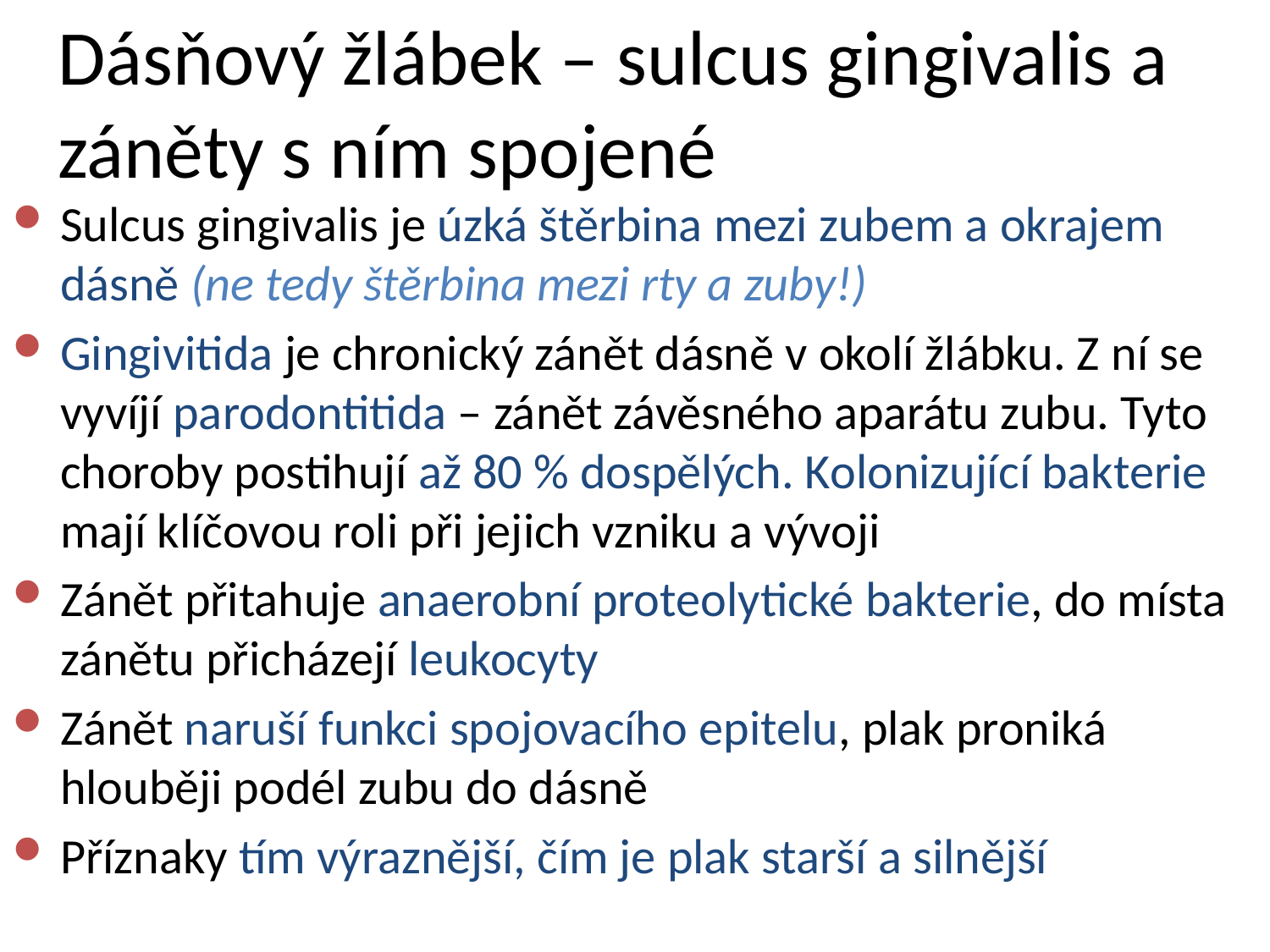

Dásňový žlábek – sulcus gingivalis a záněty s ním spojené
Sulcus gingivalis je úzká štěrbina mezi zubem a okrajem dásně (ne tedy štěrbina mezi rty a zuby!)
Gingivitida je chronický zánět dásně v okolí žlábku. Z ní se vyvíjí parodontitida – zánět závěsného aparátu zubu. Tyto choroby postihují až 80 % dospělých. Kolonizující bakterie mají klíčovou roli při jejich vzniku a vývoji
Zánět přitahuje anaerobní proteolytické bakterie, do místa zánětu přicházejí leukocyty
Zánět naruší funkci spojovacího epitelu, plak proniká hlouběji podél zubu do dásně
Příznaky tím výraznější, čím je plak starší a silnější